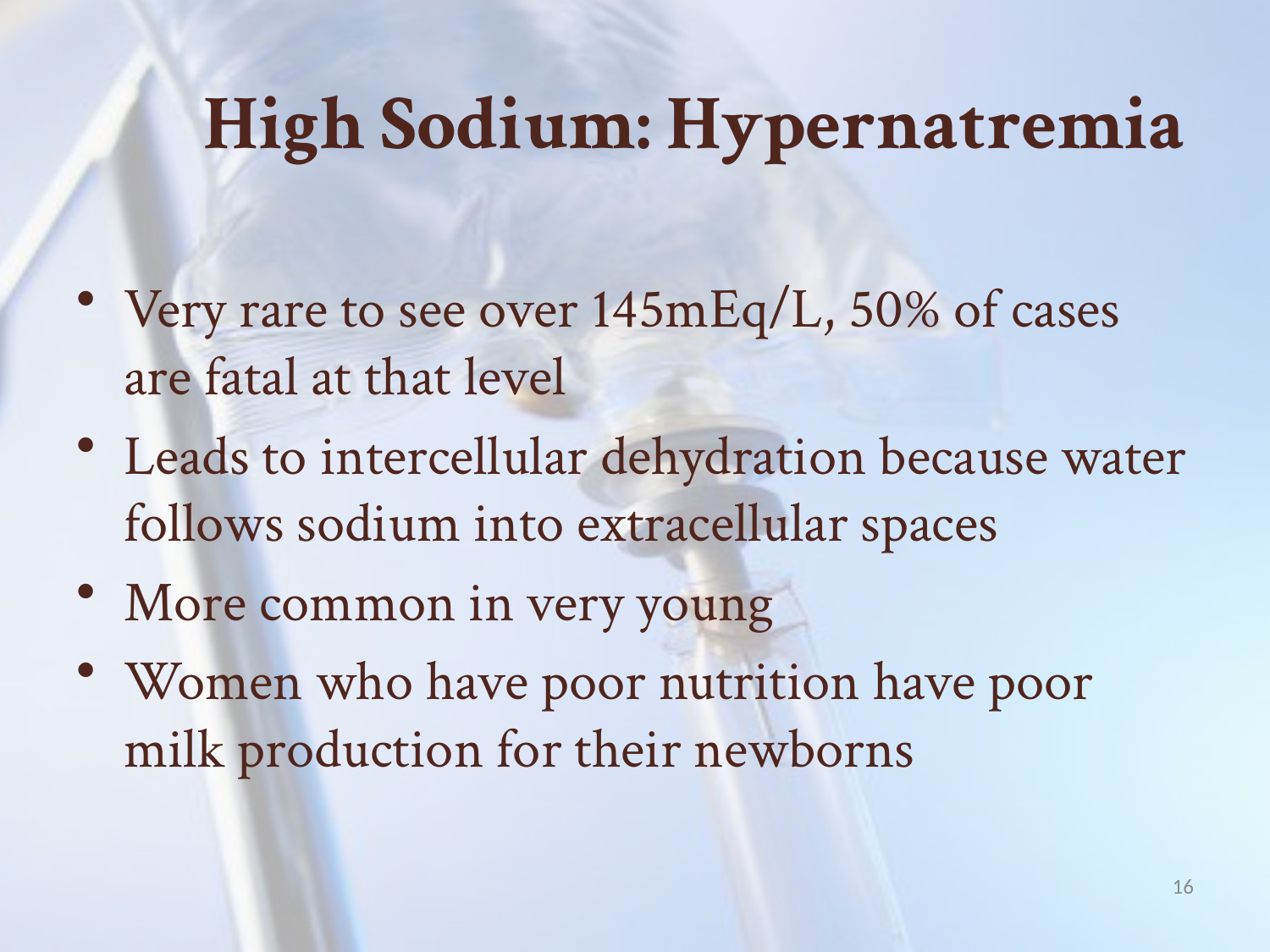

# High Sodium: Hypernatremia
Very rare to see over 145mEq/L, 50% of cases are fatal at that level
Leads to intercellular dehydration because water follows sodium into extracellular spaces
More common in very young
Women who have poor nutrition have poor milk production for their newborns

16